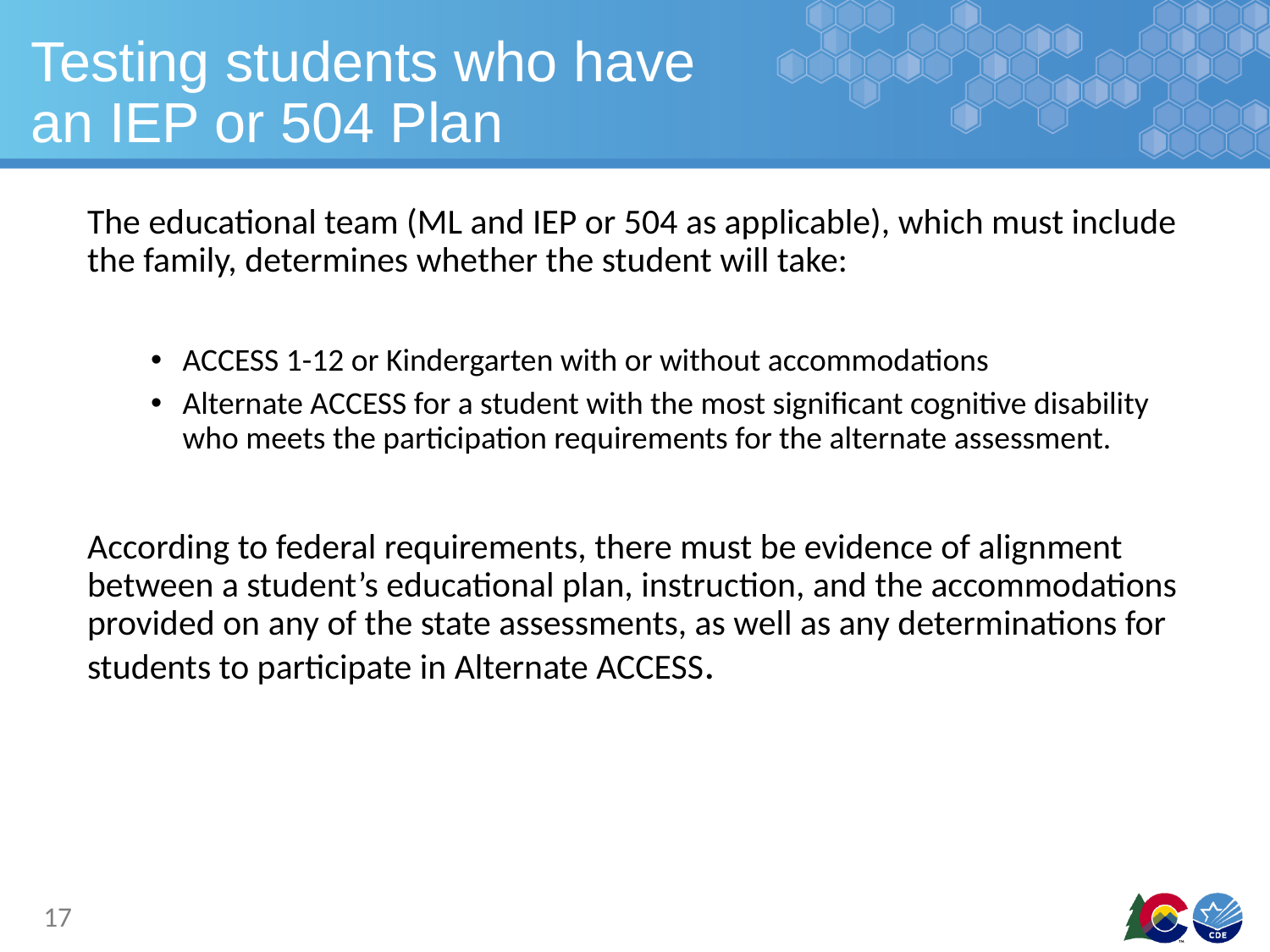

# Testing students who have an IEP or 504 Plan
The educational team (ML and IEP or 504 as applicable), which must include the family, determines whether the student will take:

ACCESS 1-12 or Kindergarten with or without accommodations
Alternate ACCESS for a student with the most significant cognitive disability who meets the participation requirements for the alternate assessment.

According to federal requirements, there must be evidence of alignment between a student’s educational plan, instruction, and the accommodations provided on any of the state assessments, as well as any determinations for students to participate in Alternate ACCESS.

17